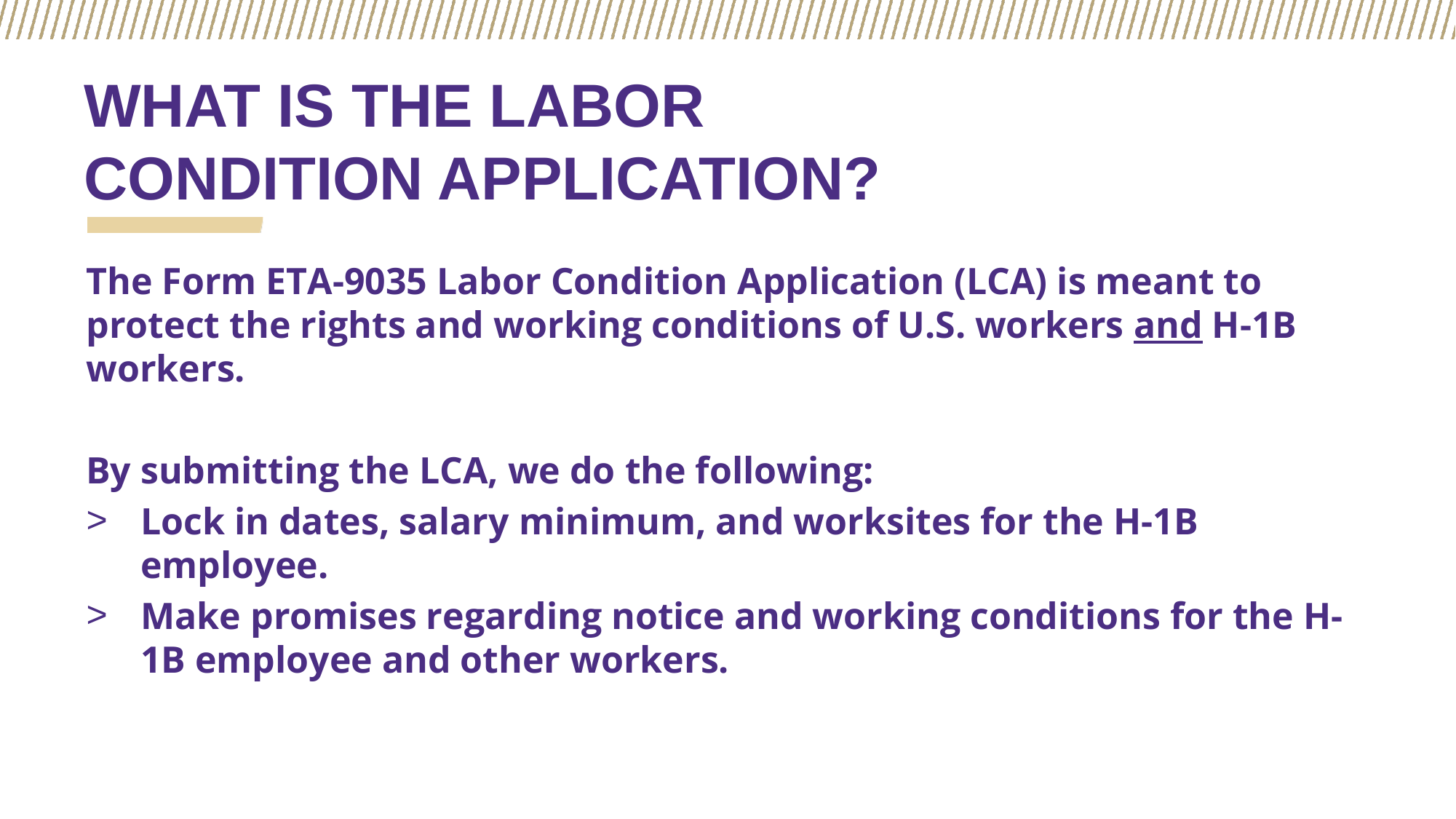

# WHAT IS THE LABOR CONDITION APPLICATION?
The Form ETA-9035 Labor Condition Application (LCA) is meant to protect the rights and working conditions of U.S. workers and H-1B workers.

By submitting the LCA, we do the following:
Lock in dates, salary minimum, and worksites for the H-1B employee.
Make promises regarding notice and working conditions for the H-1B employee and other workers.